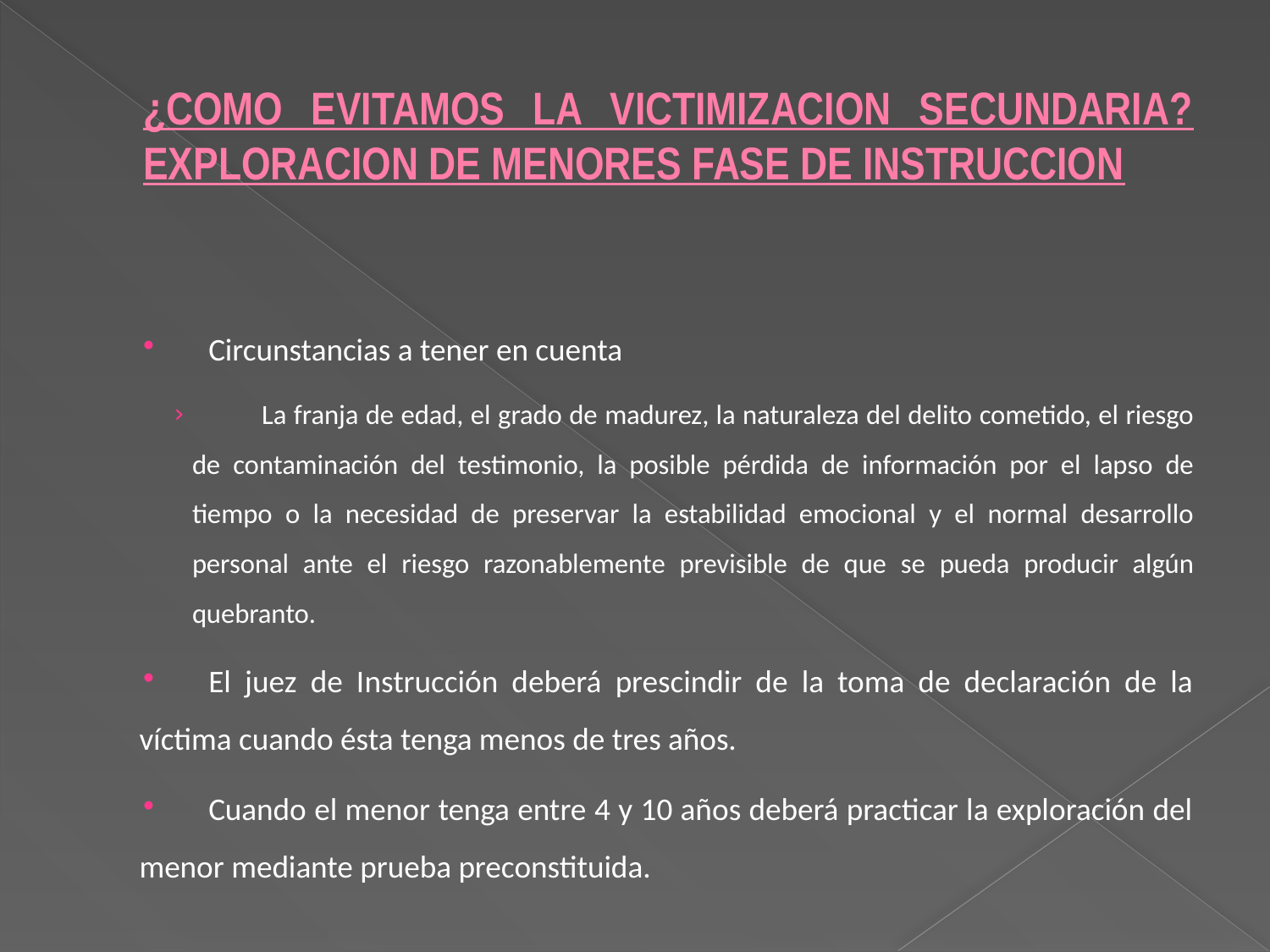

# ¿COMO EVITAMOS LA VICTIMIZACION SECUNDARIA? EXPLORACION DE MENORES FASE DE INSTRUCCION

Circunstancias a tener en cuenta
La franja de edad, el grado de madurez, la naturaleza del delito cometido, el riesgo de contaminación del testimonio, la posible pérdida de información por el lapso de tiempo o la necesidad de preservar la estabilidad emocional y el normal desarrollo personal ante el riesgo razonablemente previsible de que se pueda producir algún quebranto.
El juez de Instrucción deberá prescindir de la toma de declaración de la víctima cuando ésta tenga menos de tres años.
Cuando el menor tenga entre 4 y 10 años deberá practicar la exploración del menor mediante prueba preconstituida.